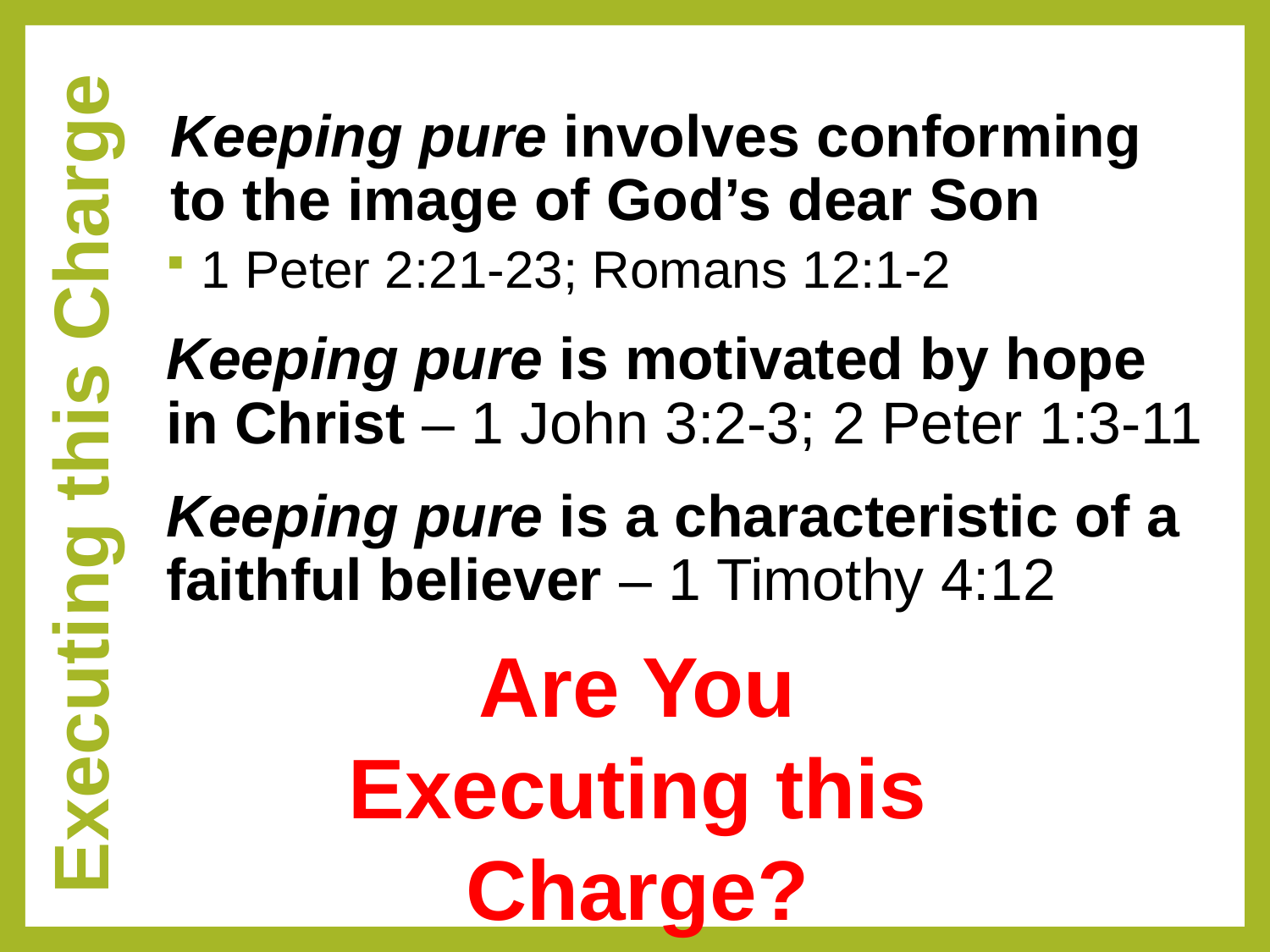

Keeping pure involves conforming to the image of God’s dear Son
1 Peter 2:21-23; Romans 12:1-2
Keeping pure is motivated by hope in Christ – 1 John 3:2-3; 2 Peter 1:3-11
Keeping pure is a characteristic of a faithful believer – 1 Timothy 4:12
Executing this Charge
Are You Executing this Charge?